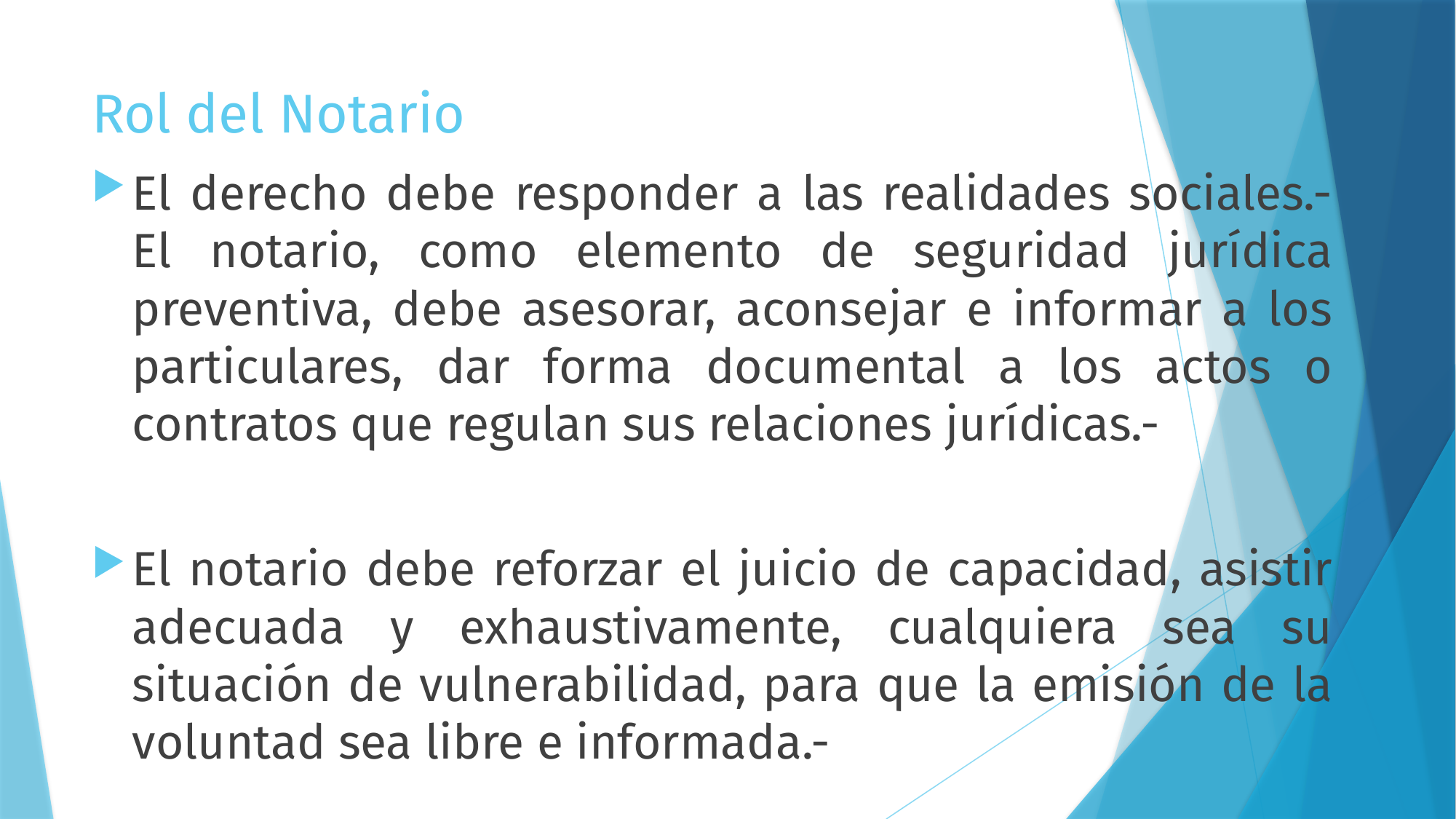

# Rol del Notario
El derecho debe responder a las realidades sociales.- El notario, como elemento de seguridad jurídica preventiva, debe asesorar, aconsejar e informar a los particulares, dar forma documental a los actos o contratos que regulan sus relaciones jurídicas.-

El notario debe reforzar el juicio de capacidad, asistir adecuada y exhaustivamente, cualquiera sea su situación de vulnerabilidad, para que la emisión de la voluntad sea libre e informada.-